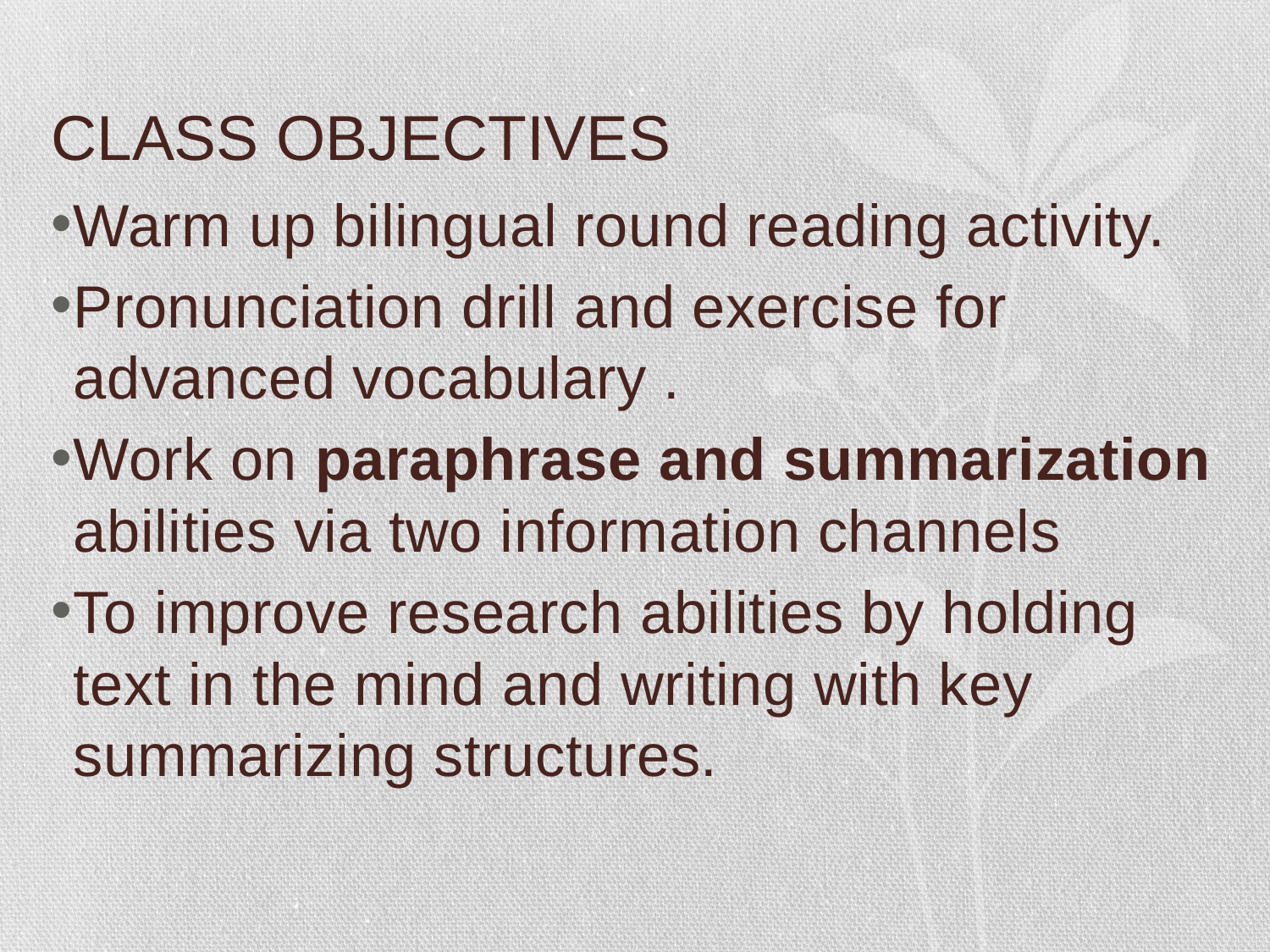

# CLASS OBJECTIVES
Warm up bilingual round reading activity.
Pronunciation drill and exercise for advanced vocabulary .
Work on paraphrase and summarization abilities via two information channels
To improve research abilities by holding text in the mind and writing with key summarizing structures.